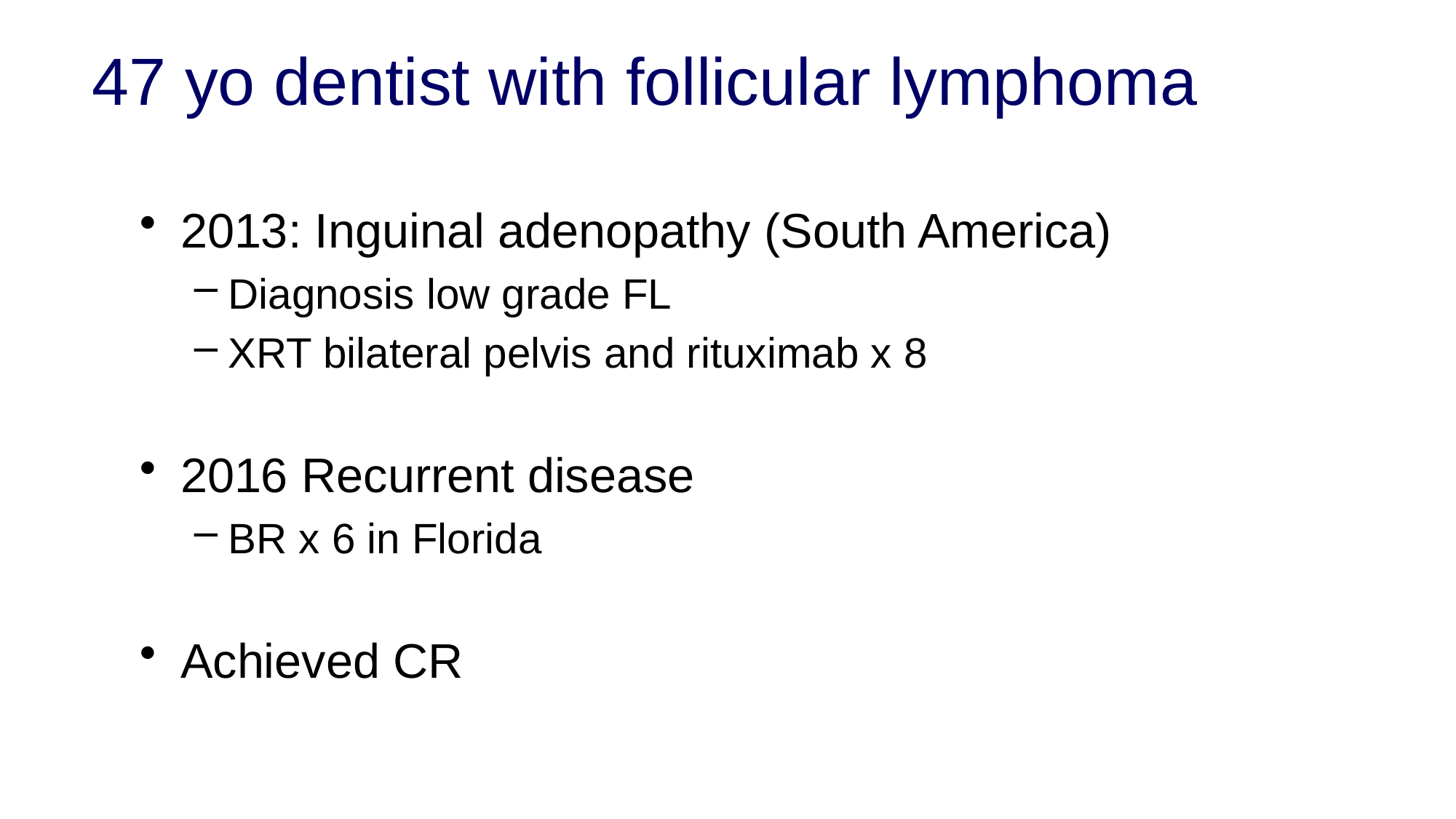

# 47 yo dentist with follicular lymphoma
2013: Inguinal adenopathy (South America)
Diagnosis low grade FL
XRT bilateral pelvis and rituximab x 8

2016 Recurrent disease
BR x 6 in Florida

Achieved CR